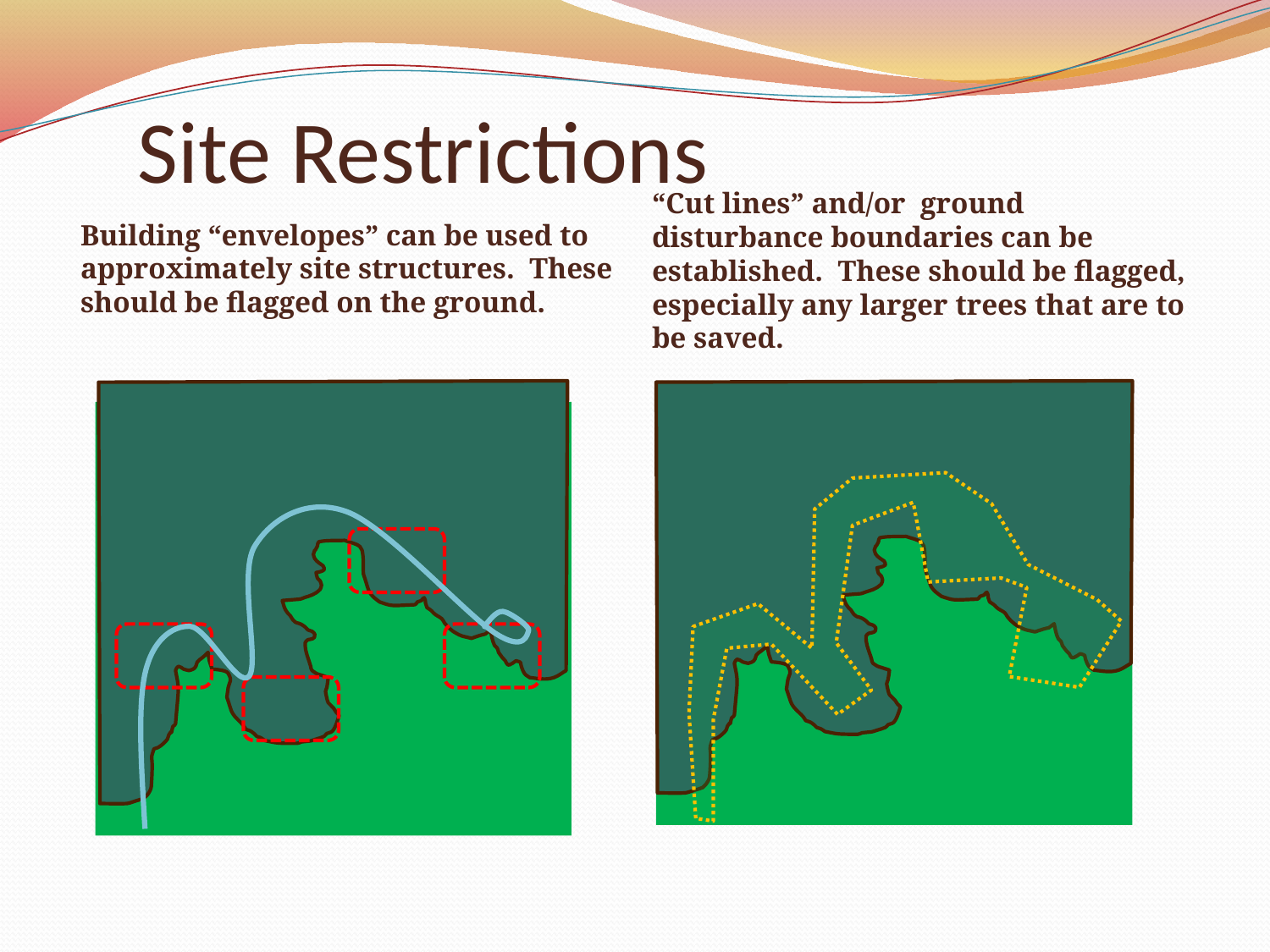

# Site Restrictions
“Cut lines” and/or  ground disturbance boundaries can be established.  These should be flagged, especially any larger trees that are to be saved.
Building “envelopes” can be used to approximately site structures.  These should be flagged on the ground.